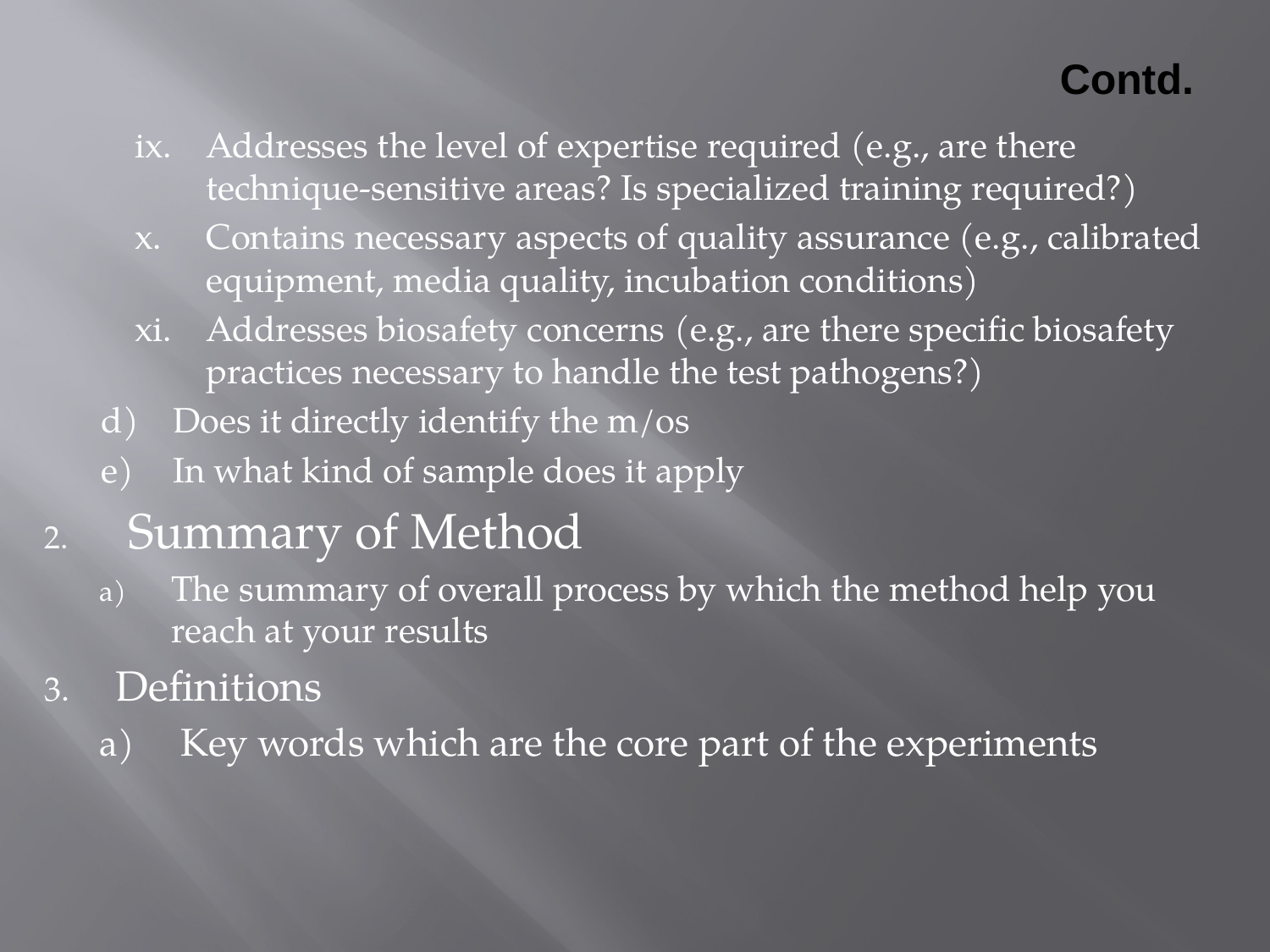

# Contd.
Addresses the level of expertise required (e.g., are there technique-sensitive areas? Is specialized training required?)
Contains necessary aspects of quality assurance (e.g., calibrated equipment, media quality, incubation conditions)
Addresses biosafety concerns (e.g., are there specific biosafety practices necessary to handle the test pathogens?)
Does it directly identify the m/os
In what kind of sample does it apply
 Summary of Method
The summary of overall process by which the method help you reach at your results
Definitions
 Key words which are the core part of the experiments